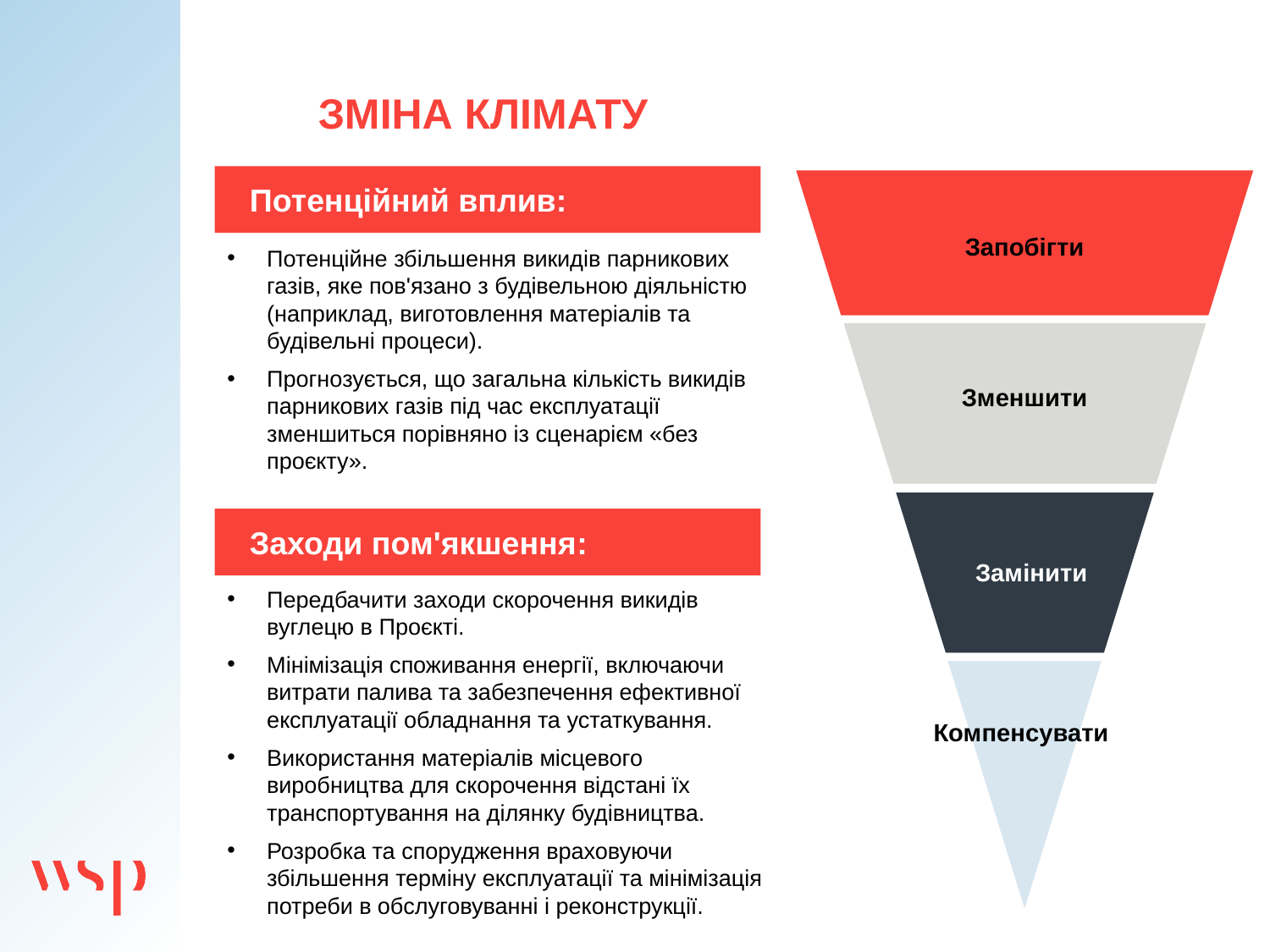

# ЗМІНА КЛІМАТУ
Потенційний вплив:

Запобігти
Потенційне збільшення викидів парникових газів, яке пов'язано з будівельною діяльністю (наприклад, виготовлення матеріалів та будівельні процеси).
Прогнозується, що загальна кількість викидів парникових газів під час експлуатації зменшиться порівняно із сценарієм «без проєкту».
Зменшити
Заходи пом'якшення:
Замінити
Передбачити заходи скорочення викидів вуглецю в Проєкті.
Мінімізація споживання енергії, включаючи витрати палива та забезпечення ефективної експлуатації обладнання та устаткування.
Використання матеріалів місцевого виробництва для скорочення відстані їх транспортування на ділянку будівництва.
Розробка та спорудження враховуючи збільшення терміну експлуатації та мінімізація потреби в обслуговуванні і реконструкції.
Компенсувати